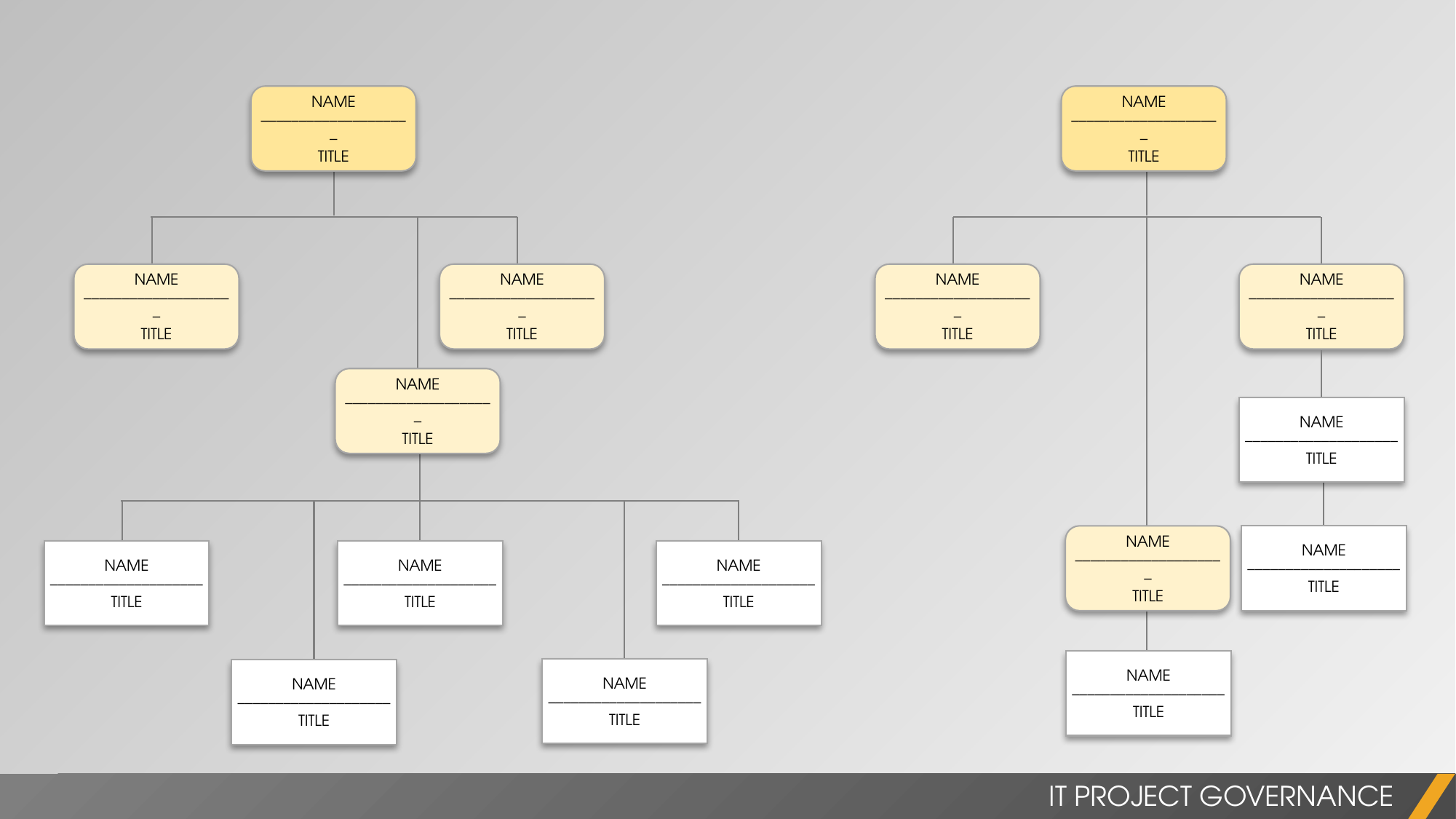

NAME
––––––––––––––––––––
TITLE
NAME
––––––––––––––––––––
TITLE
NAME
––––––––––––––––––––
TITLE
NAME
––––––––––––––––––––
TITLE
NAME
––––––––––––––––––––
TITLE
NAME
––––––––––––––––––––
TITLE
NAME
––––––––––––––––––––
TITLE
NAME
––––––––––––––––––––
TITLE
NAME
––––––––––––––––––––
TITLE
NAME
––––––––––––––––––––
TITLE
NAME
––––––––––––––––––––
TITLE
NAME
––––––––––––––––––––
TITLE
NAME
––––––––––––––––––––
TITLE
NAME
––––––––––––––––––––
TITLE
NAME
––––––––––––––––––––
TITLE
NAME
––––––––––––––––––––
TITLE
IT PROJECT GOVERNANCE